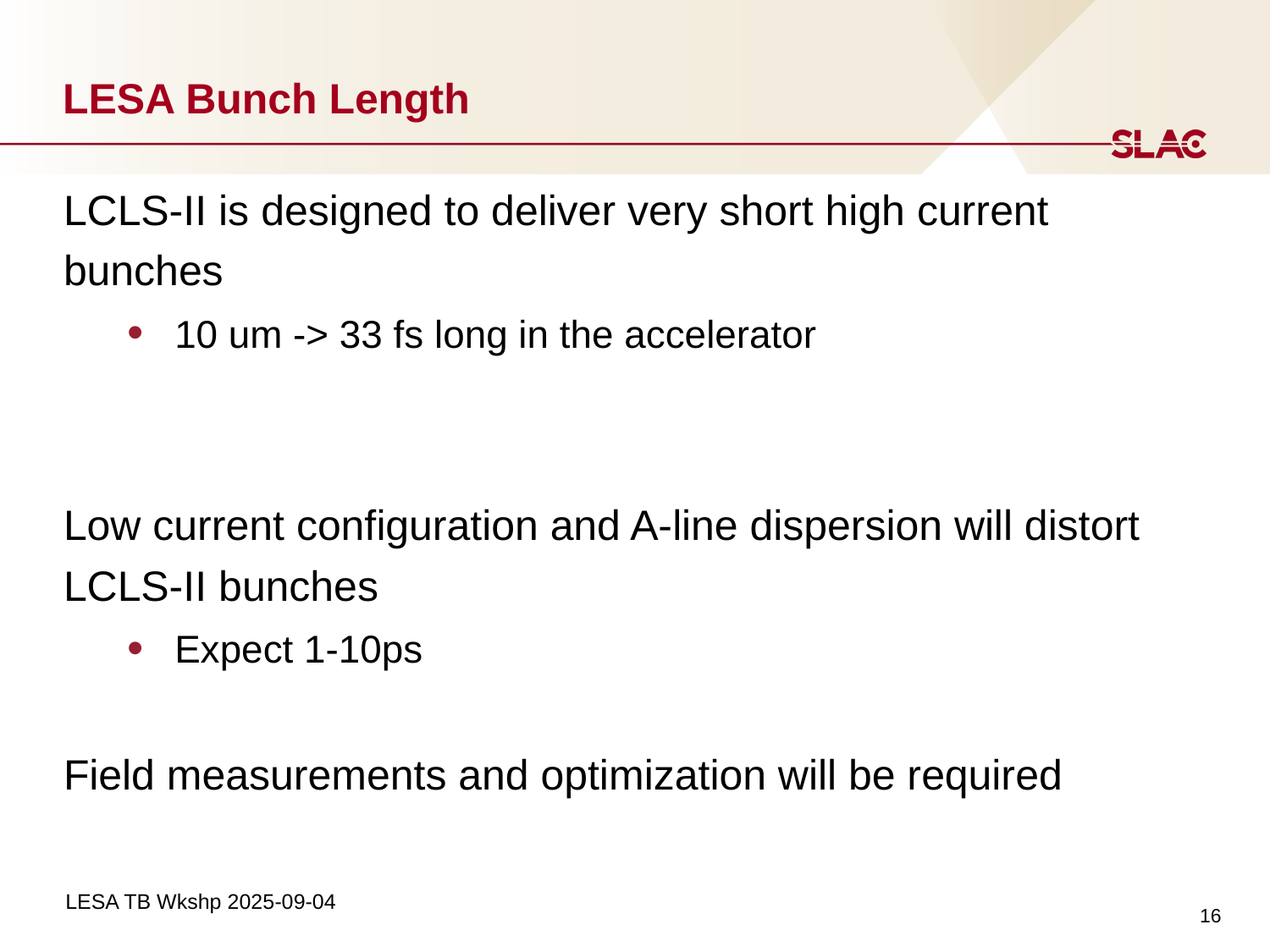

# LESA Bunch Length
LCLS-II is designed to deliver very short high current bunches
10 um -> 33 fs long in the accelerator

Low current configuration and A-line dispersion will distort LCLS-II bunches
Expect 1-10ps

Field measurements and optimization will be required
16
LESA TB Wkshp 2025-09-04